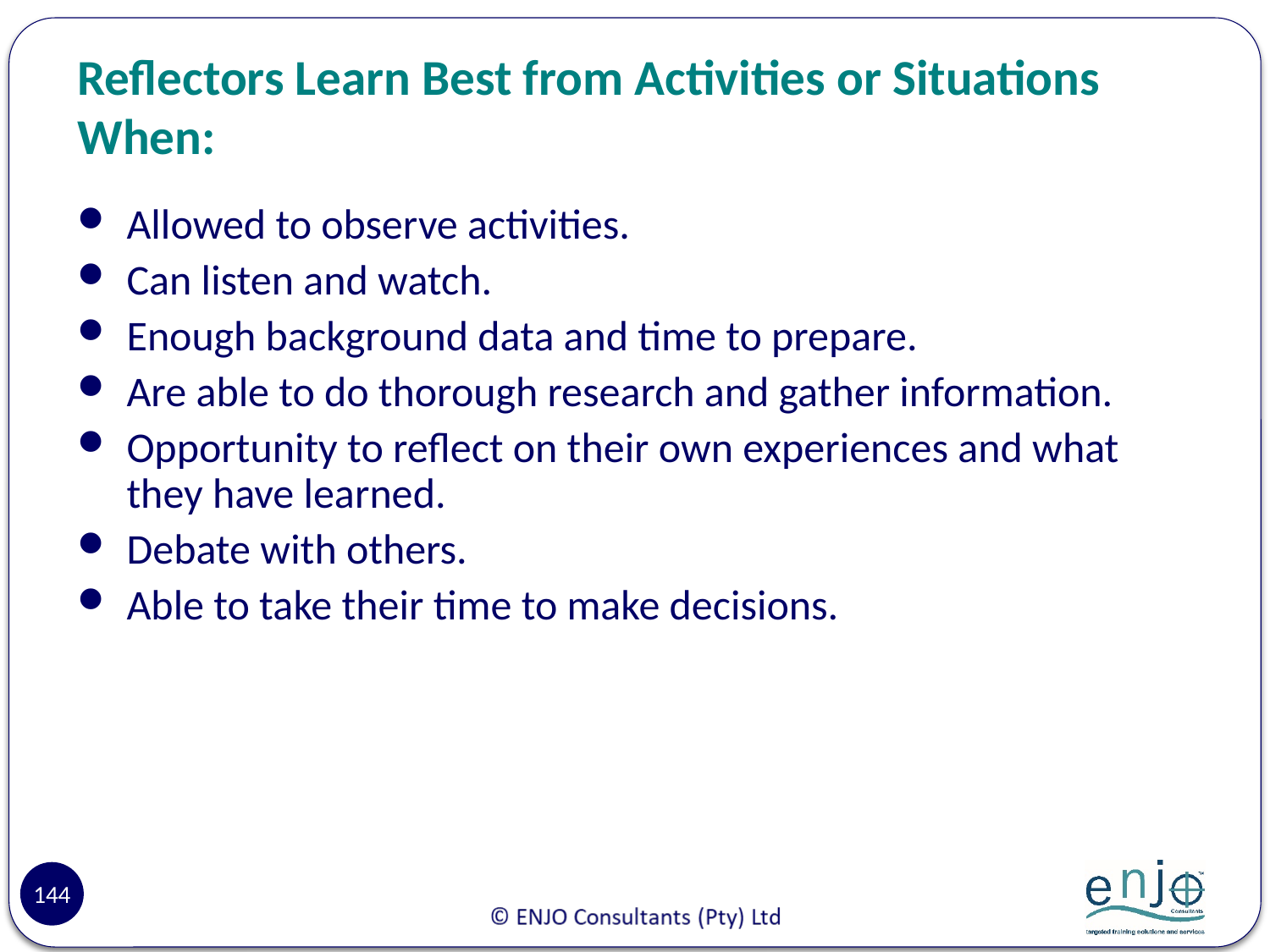

# Reflectors Learn Best from Activities or Situations When:
Allowed to observe activities.
Can listen and watch.
Enough background data and time to prepare.
Are able to do thorough research and gather information.
Opportunity to reflect on their own experiences and what they have learned.
Debate with others.
Able to take their time to make decisions.
144